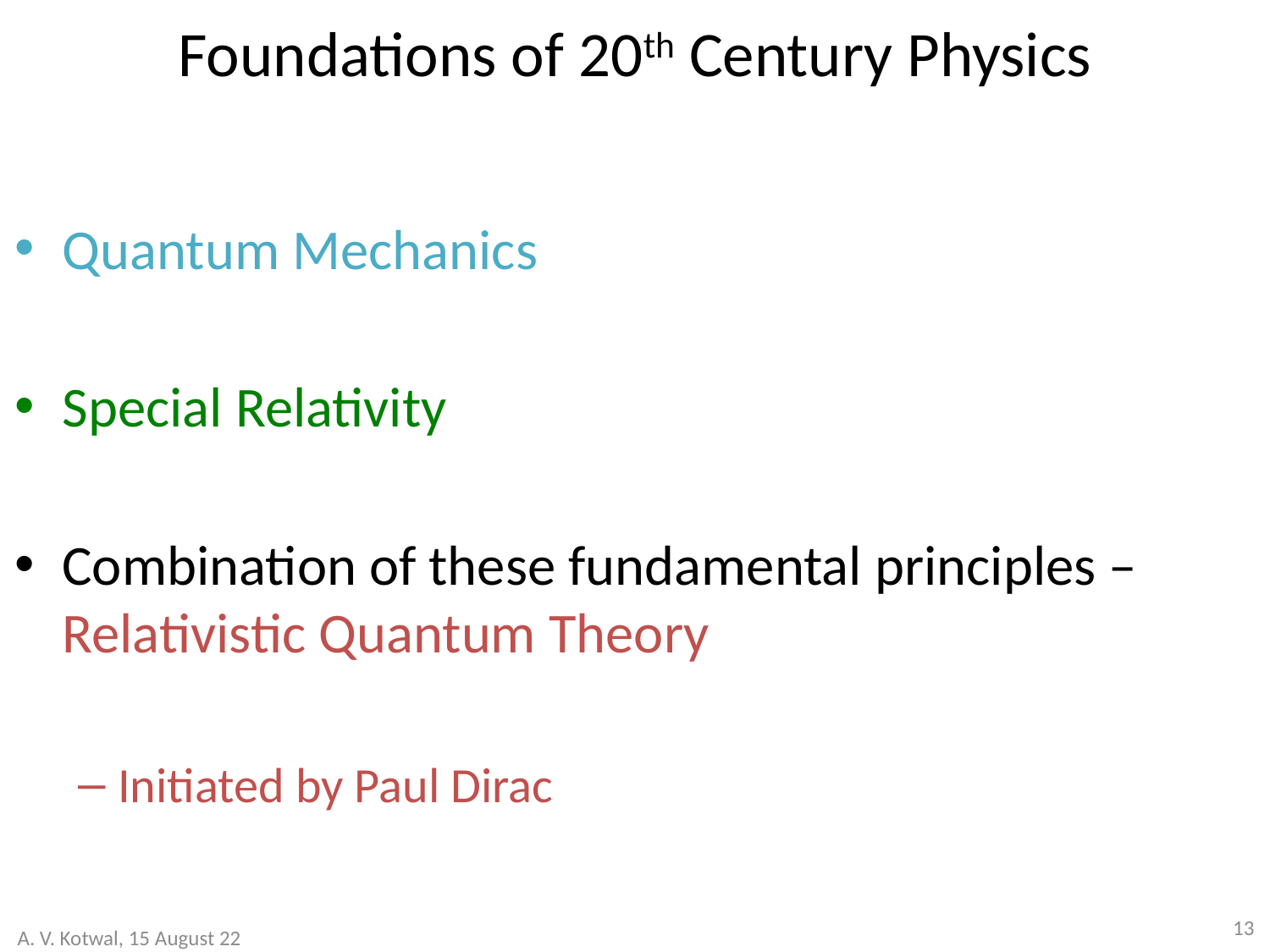

# Foundations of 20th Century Physics

Quantum Mechanics

Special Relativity

Combination of these fundamental principles – Relativistic Quantum Theory

Initiated by Paul Dirac
13
A. V. Kotwal, 15 August 22